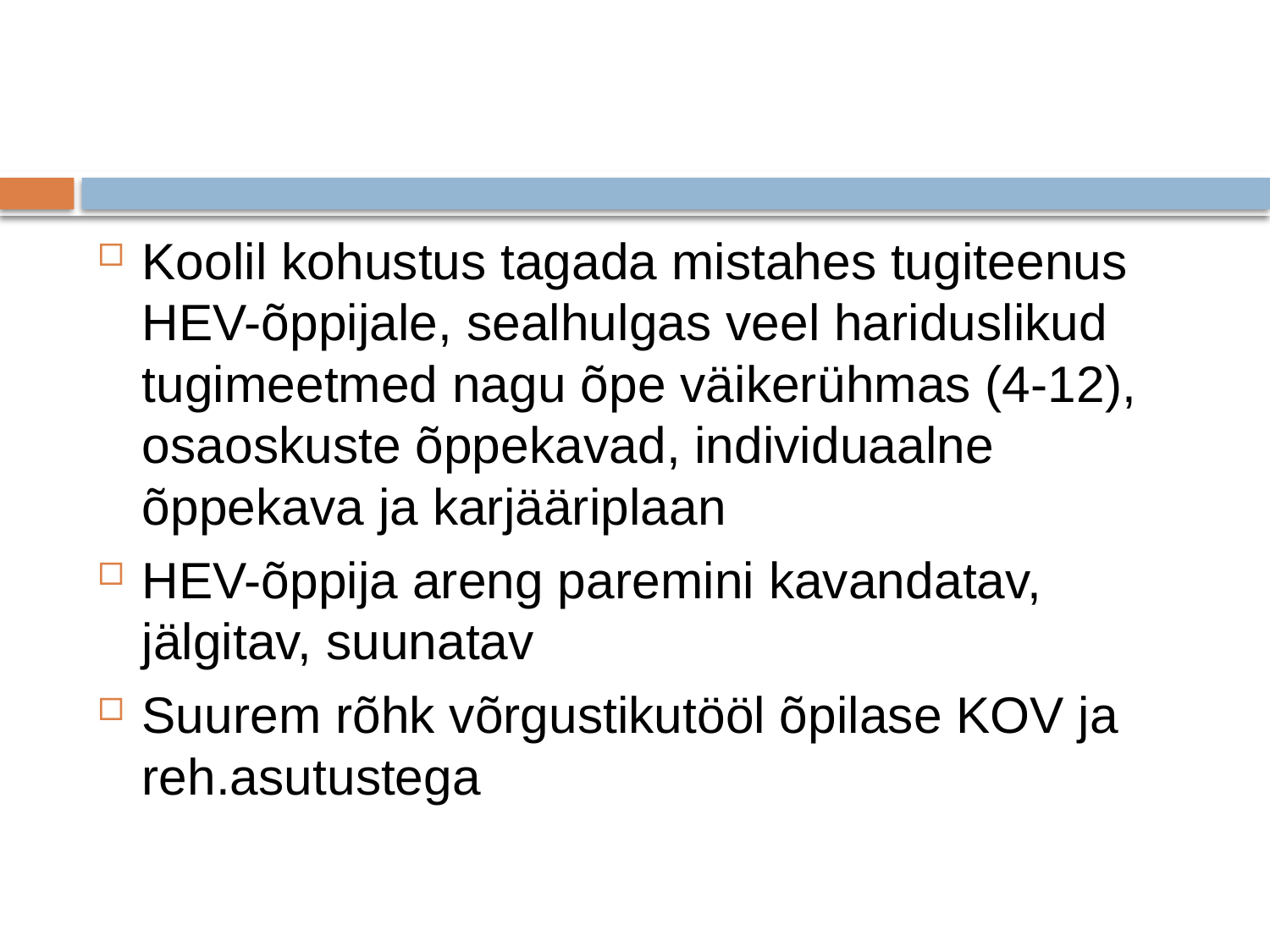

#
Koolil kohustus tagada mistahes tugiteenus HEV-õppijale, sealhulgas veel hariduslikud tugimeetmed nagu õpe väikerühmas (4-12), osaoskuste õppekavad, individuaalne õppekava ja karjääriplaan
HEV-õppija areng paremini kavandatav, jälgitav, suunatav
Suurem rõhk võrgustikutööl õpilase KOV ja reh.asutustega